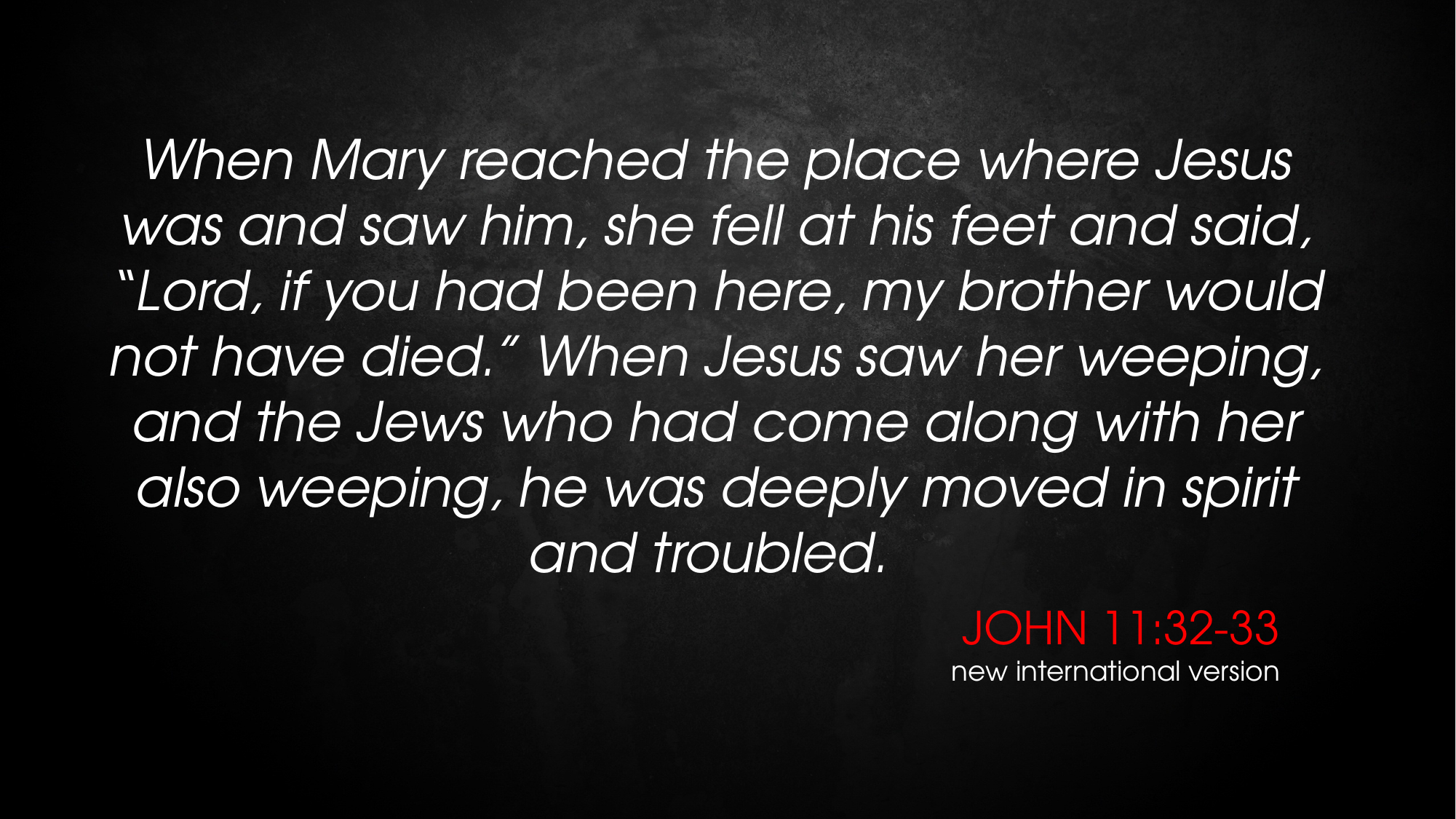

When Mary reached the place where Jesus was and saw him, she fell at his feet and said, “Lord, if you had been here, my brother would not have died.” When Jesus saw her weeping, and the Jews who had come along with her also weeping, he was deeply moved in spirit and troubled.
JOHN 11:32-33
new international version